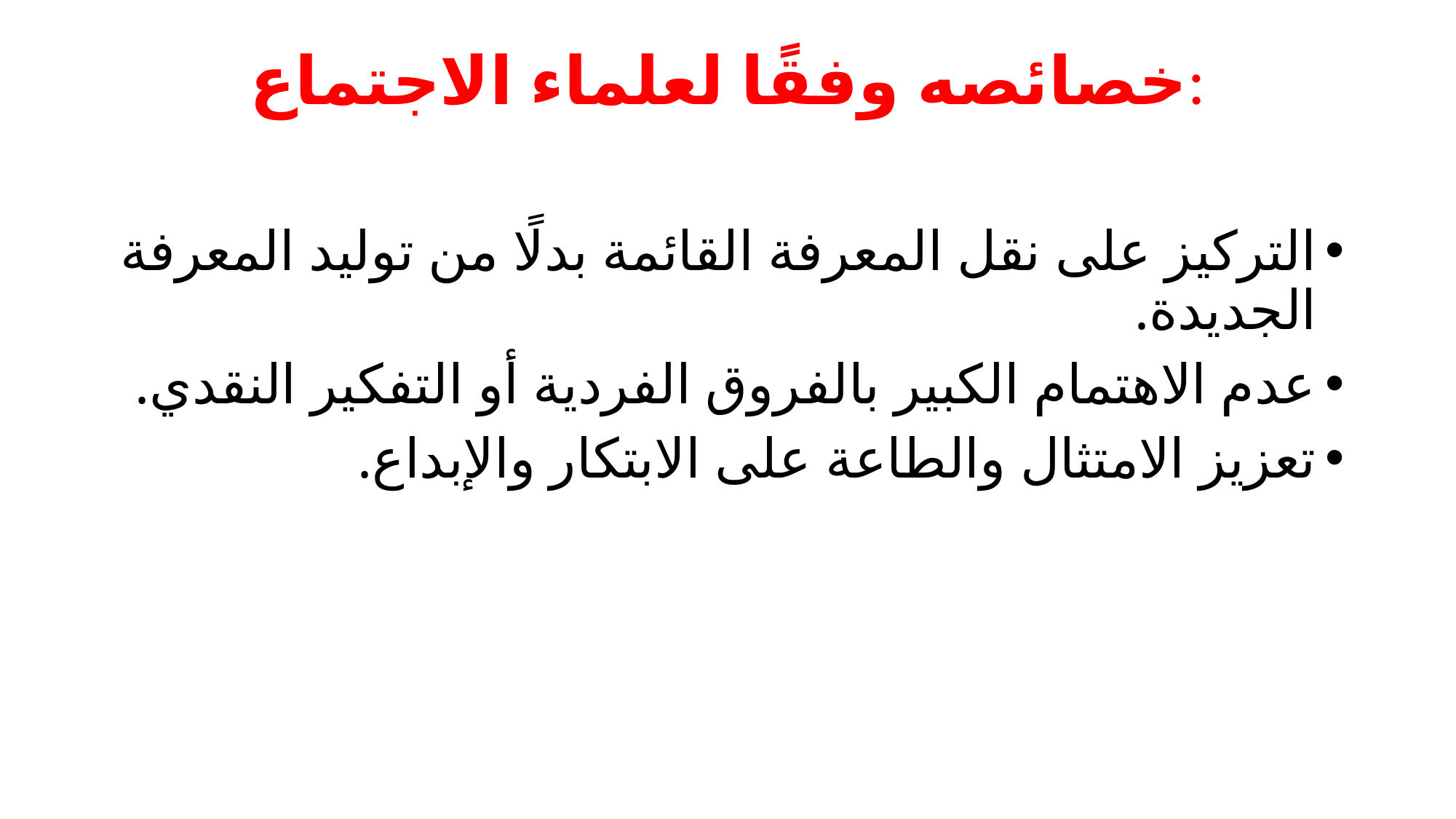

# خصائصه وفقًا لعلماء الاجتماع:
التركيز على نقل المعرفة القائمة بدلًا من توليد المعرفة الجديدة.
عدم الاهتمام الكبير بالفروق الفردية أو التفكير النقدي.
تعزيز الامتثال والطاعة على الابتكار والإبداع.